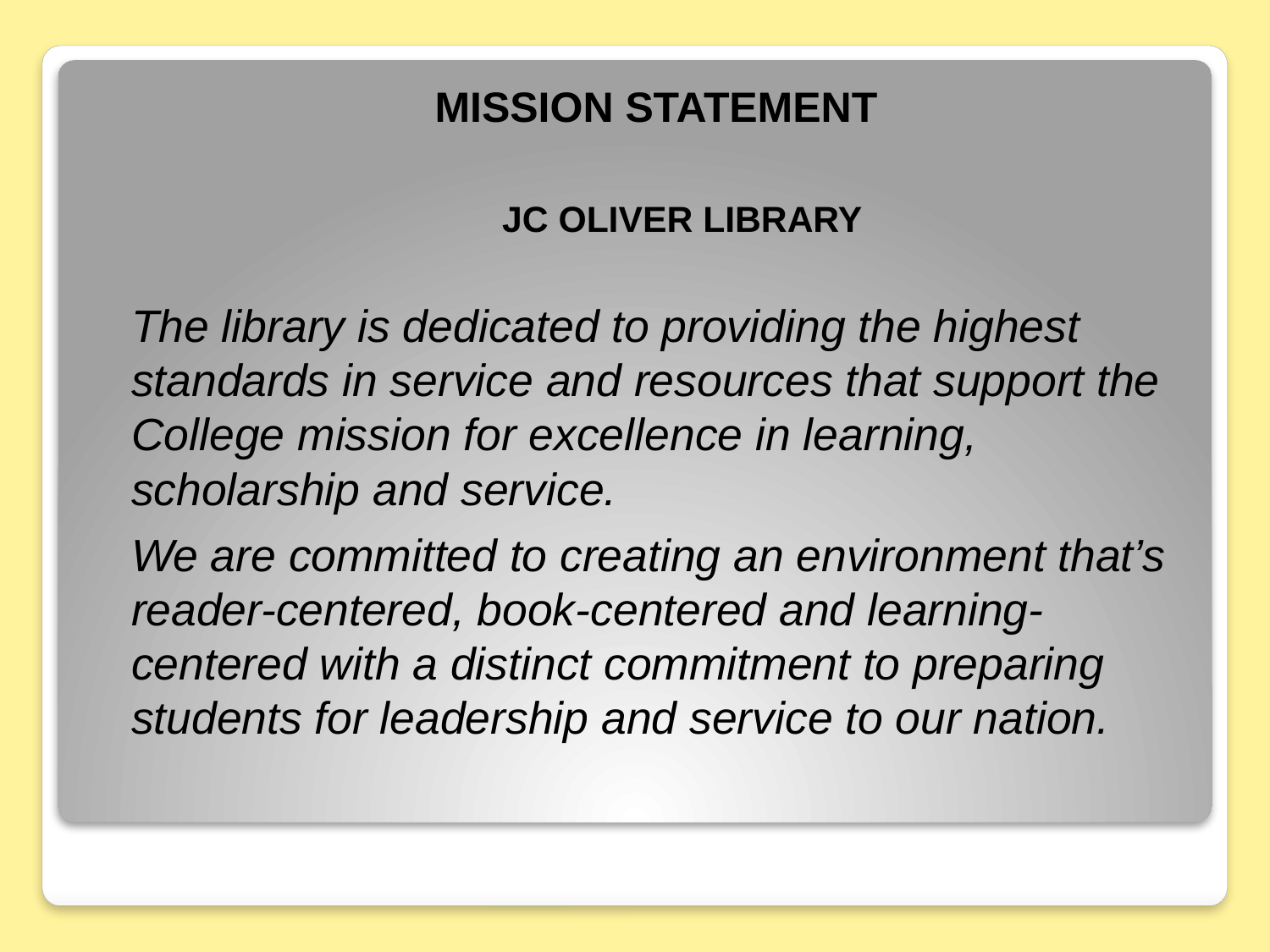

MISSION STATEMENT

JC OLIVER LIBRARY

The library is dedicated to providing the highest standards in service and resources that support the College mission for excellence in learning, scholarship and service.
We are committed to creating an environment that’s reader-centered, book-centered and learning-centered with a distinct commitment to preparing students for leadership and service to our nation.